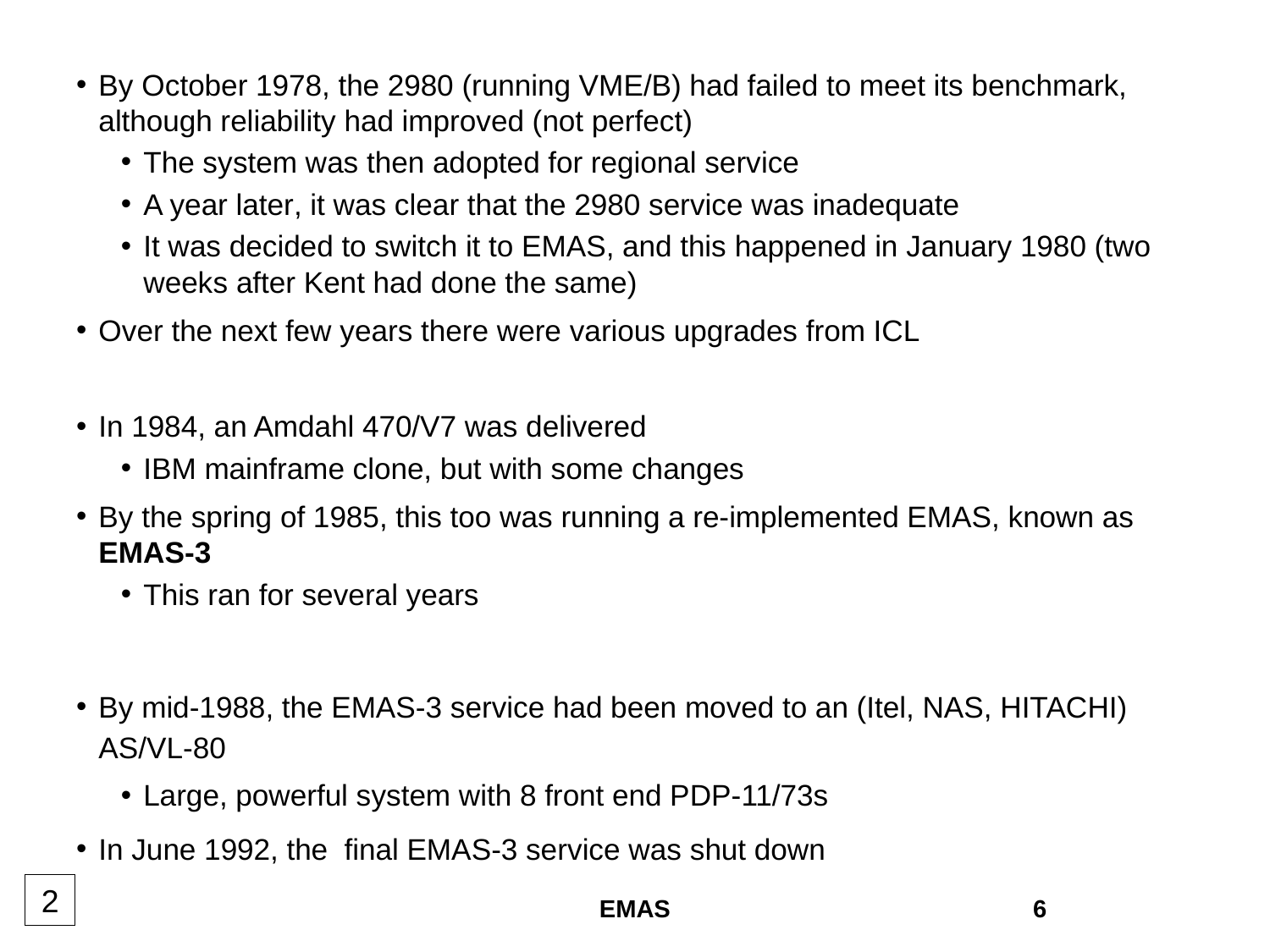

By October 1978, the 2980 (running VME/B) had failed to meet its benchmark, although reliability had improved (not perfect)
The system was then adopted for regional service
A year later, it was clear that the 2980 service was inadequate
It was decided to switch it to EMAS, and this happened in January 1980 (two weeks after Kent had done the same)
Over the next few years there were various upgrades from ICL

In 1984, an Amdahl 470/V7 was delivered
IBM mainframe clone, but with some changes
By the spring of 1985, this too was running a re-implemented EMAS, known as EMAS-3
This ran for several years

By mid-1988, the EMAS-3 service had been moved to an (Itel, NAS, HITACHI) AS/VL-80
Large, powerful system with 8 front end PDP-11/73s
In June 1992, the  final EMAS-3 service was shut down

2
EMAS
6